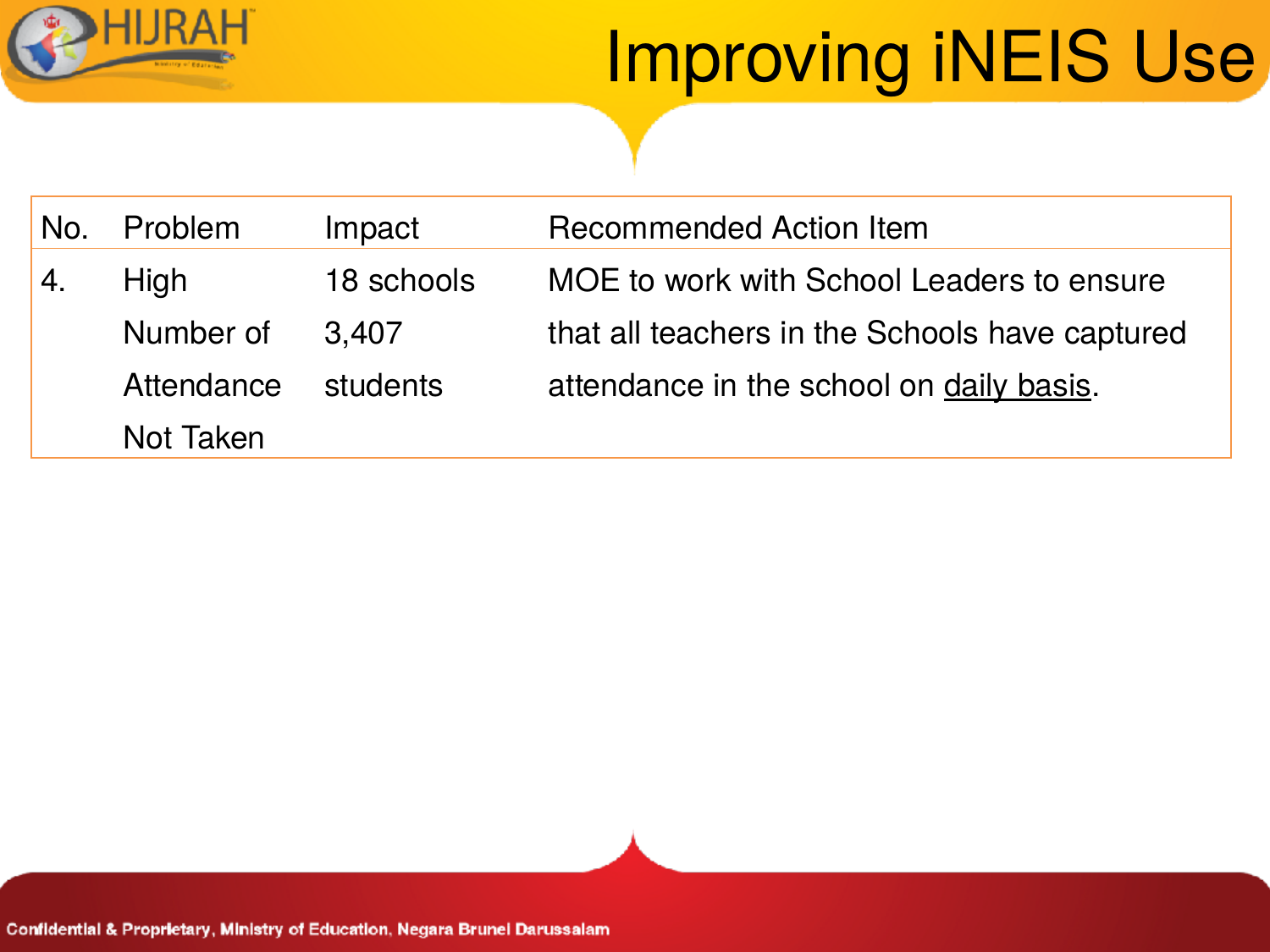

# Improving iNEIS Use
| No. | Problem | Impact | Recommended Action Item |
| --- | --- | --- | --- |
| 4. | High Number of Attendance Not Taken | 18 schools 3,407 students | MOE to work with School Leaders to ensure that all teachers in the Schools have captured attendance in the school on daily basis. |